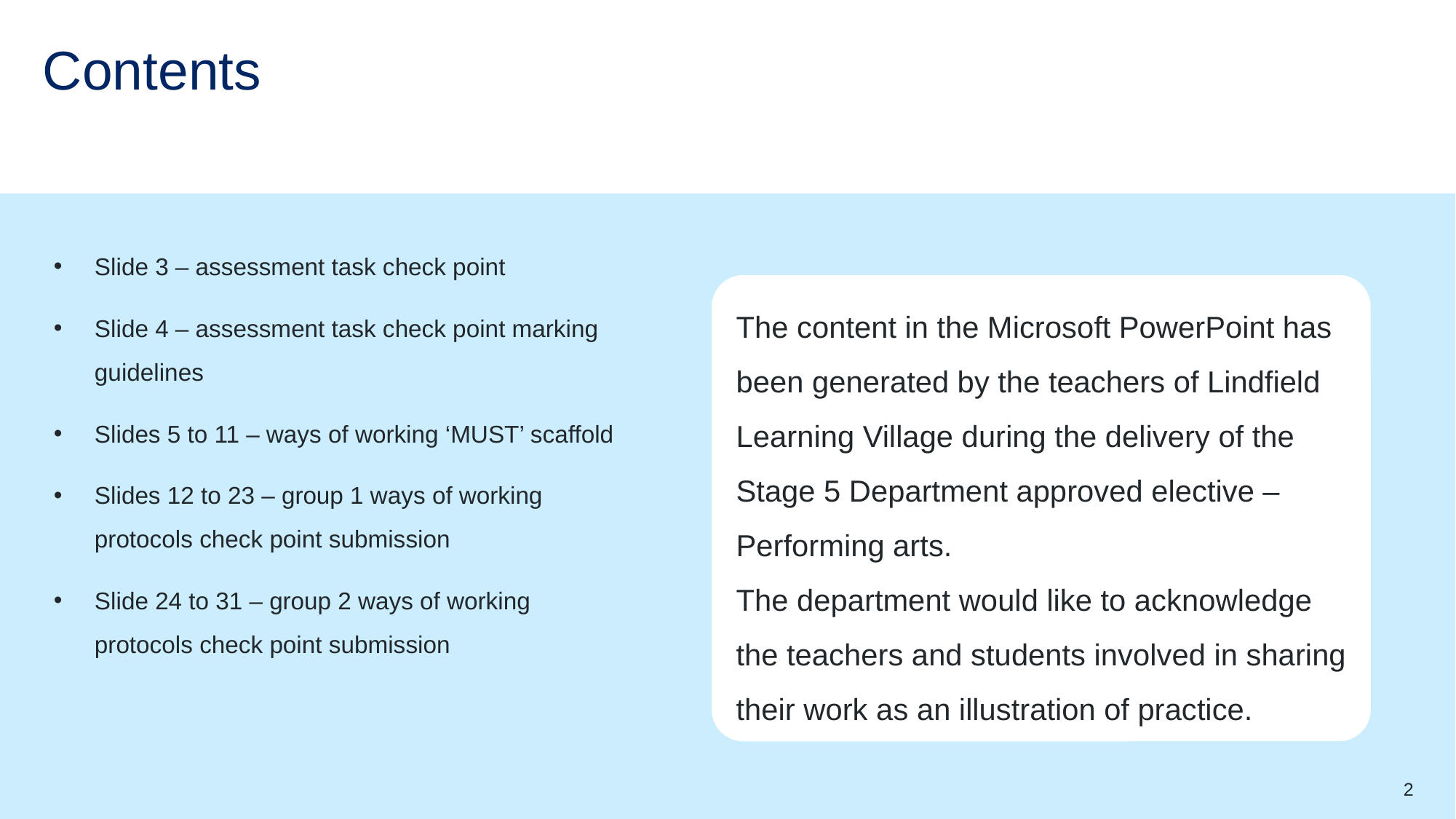

# Contents
Slide 3 – assessment task check point
Slide 4 – assessment task check point marking guidelines
Slides 5 to 11 – ways of working ‘MUST’ scaffold
Slides 12 to 23 – group 1 ways of working protocols check point submission
Slide 24 to 31 – group 2 ways of working protocols check point submission
The content in the Microsoft PowerPoint has been generated by the teachers of Lindfield Learning Village during the delivery of the Stage 5 Department approved elective – Performing arts.
The department would like to acknowledge the teachers and students involved in sharing their work as an illustration of practice.
2